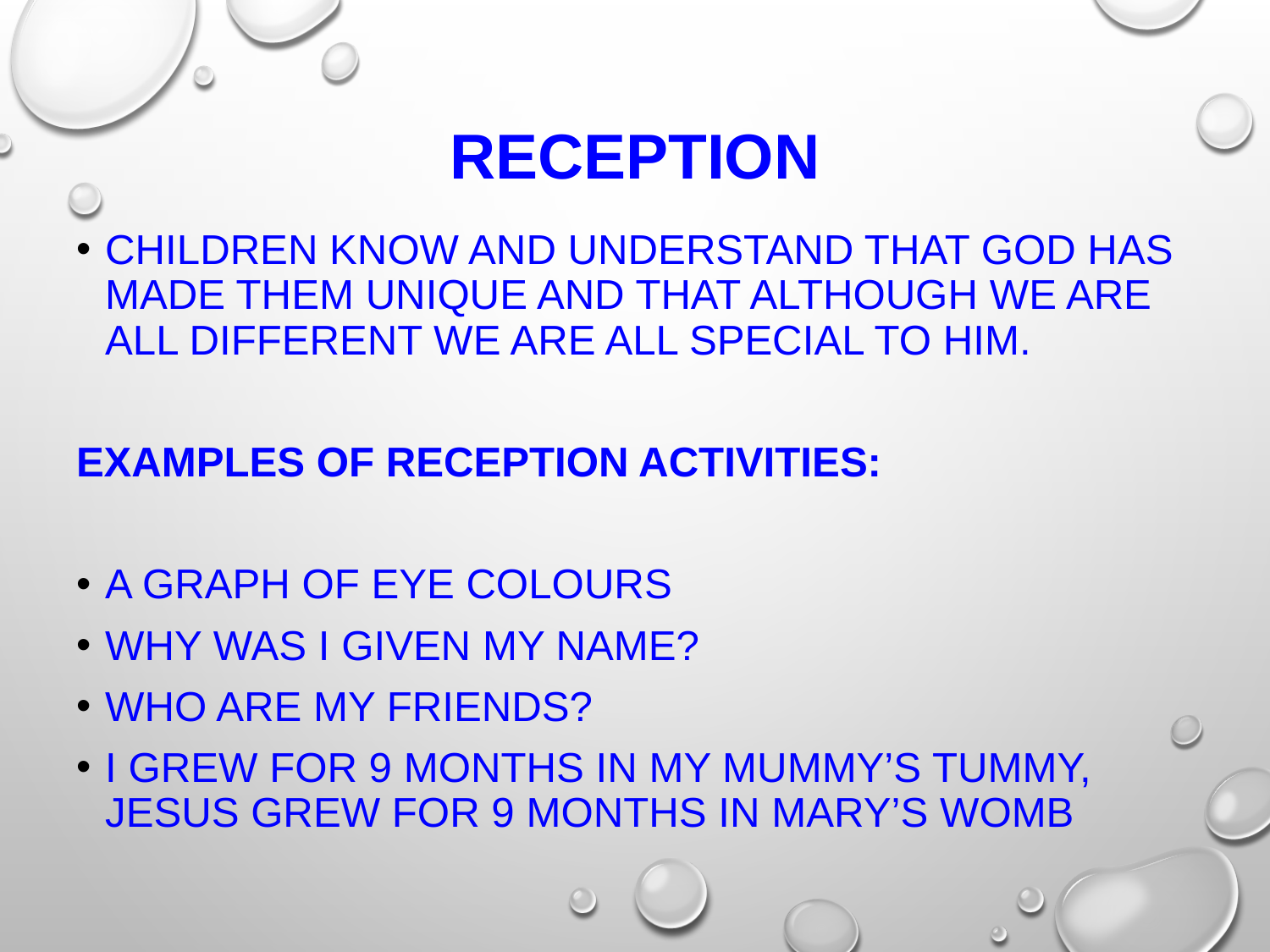

# Reception
Children know and understand that God has made them unique and that although we are all different we are all special to him.

Examples of Reception activities:

A graph of eye colours
Why was I given my name?
Who are my friends?
I grew for 9 months in my mummy’s tummy, Jesus grew for 9 months in Mary’s womb